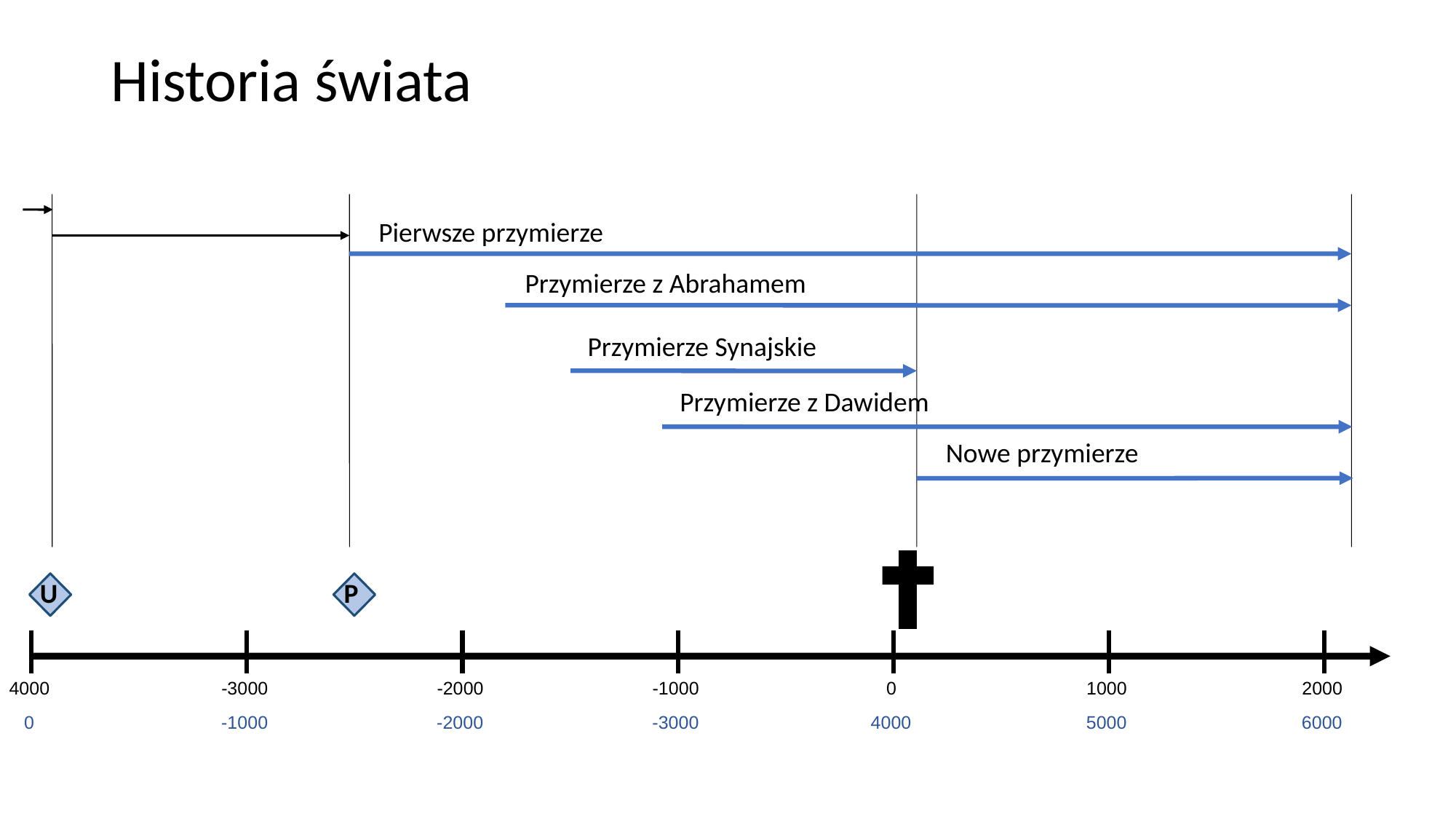

# Historia świata

Pierwsze przymierze

Przymierze z Abrahamem

Przymierze Synajskie

Przymierze z Dawidem

Nowe przymierze

U
P

4000
-3000
-2000
-1000
0
1000
2000
0
-1000
-2000
-3000
4000
5000
6000